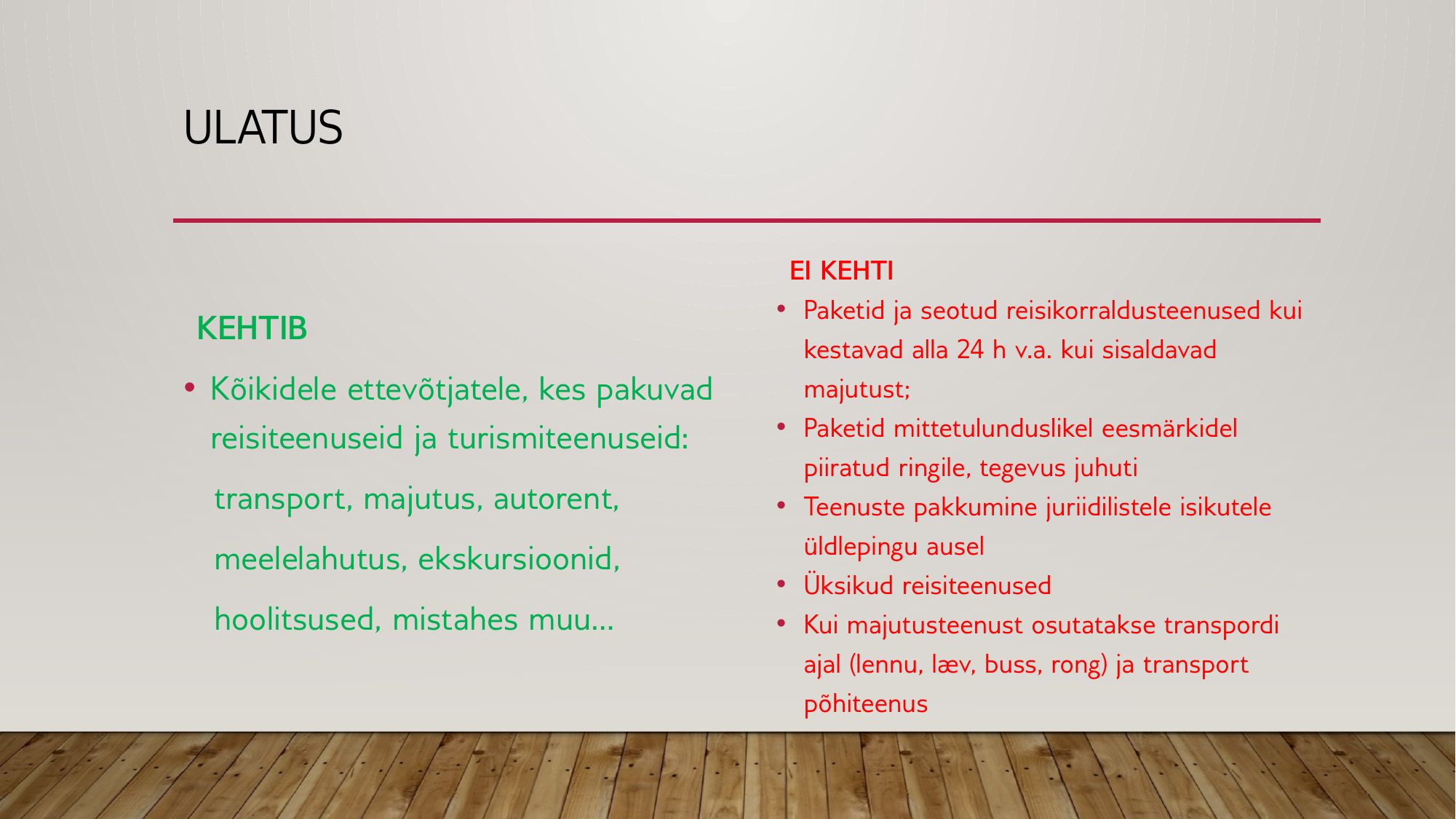

# ulatus

KEHTIB
Kõikidele ettevõtjatele, kes pakuvad reisiteenuseid ja turismiteenuseid:
   transport, majutus, autorent,
   meelelahutus, ekskursioonid,
   hoolitsused, mistahes muu…
EI KEHTI
Paketid ja seotud reisikorraldusteenused kui kestavad alla 24 h v.a. kui sisaldavad majutust;
Paketid mittetulunduslikel eesmärkidel piiratud ringile, tegevus juhuti
Teenuste pakkumine juriidilistele isikutele üldlepingu ausel
Üksikud reisiteenused
Kui majutusteenust osutatakse transpordi ajal (lennu, laev, buss, rong) ja transport põhiteenus